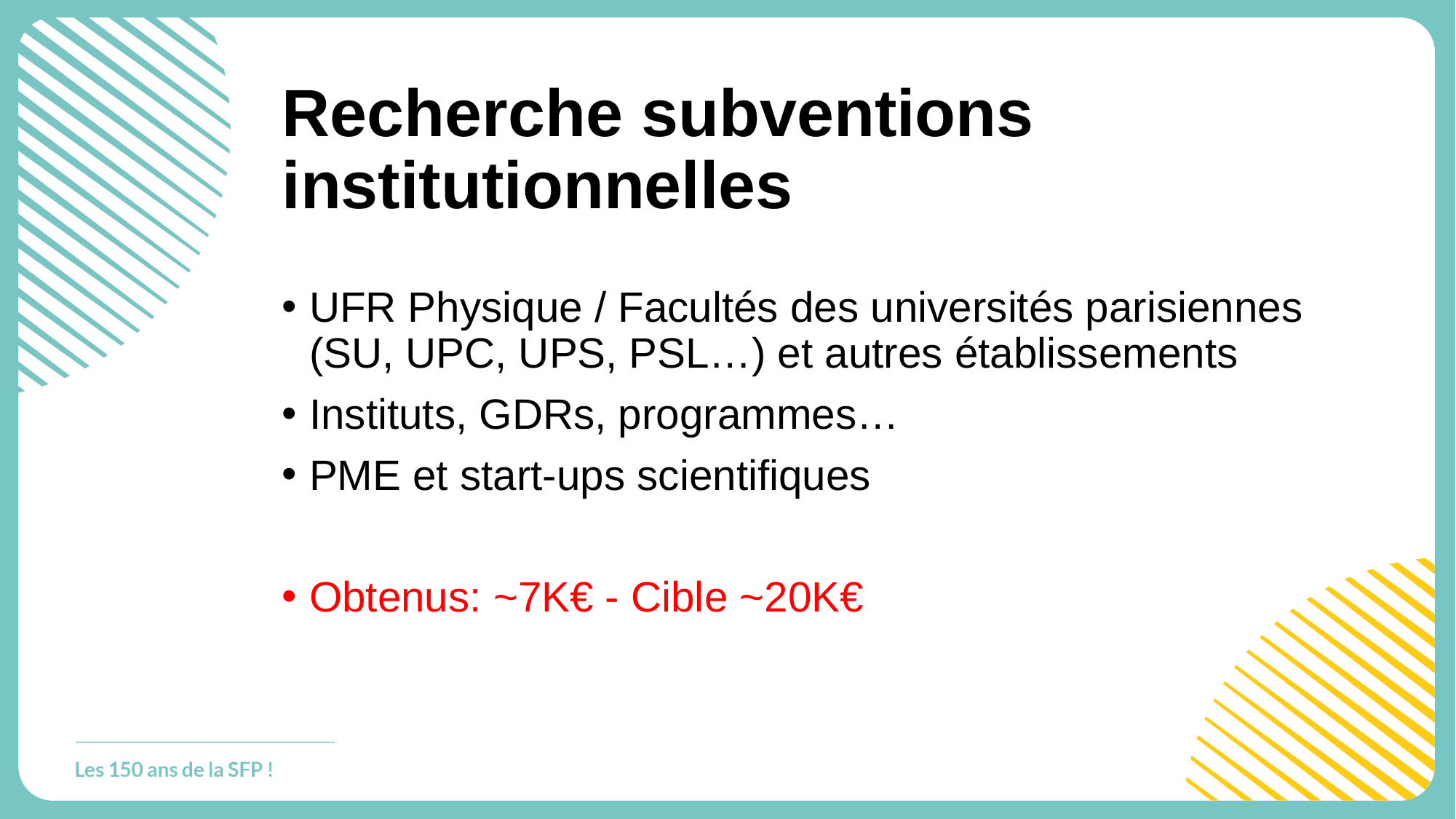

# Recherche subventions institutionnelles
UFR Physique / Facultés des universités parisiennes (SU, UPC, UPS, PSL…) et autres établissements
Instituts, GDRs, programmes…
PME et start-ups scientifiques

Obtenus: ~7K€ - Cible ~20K€